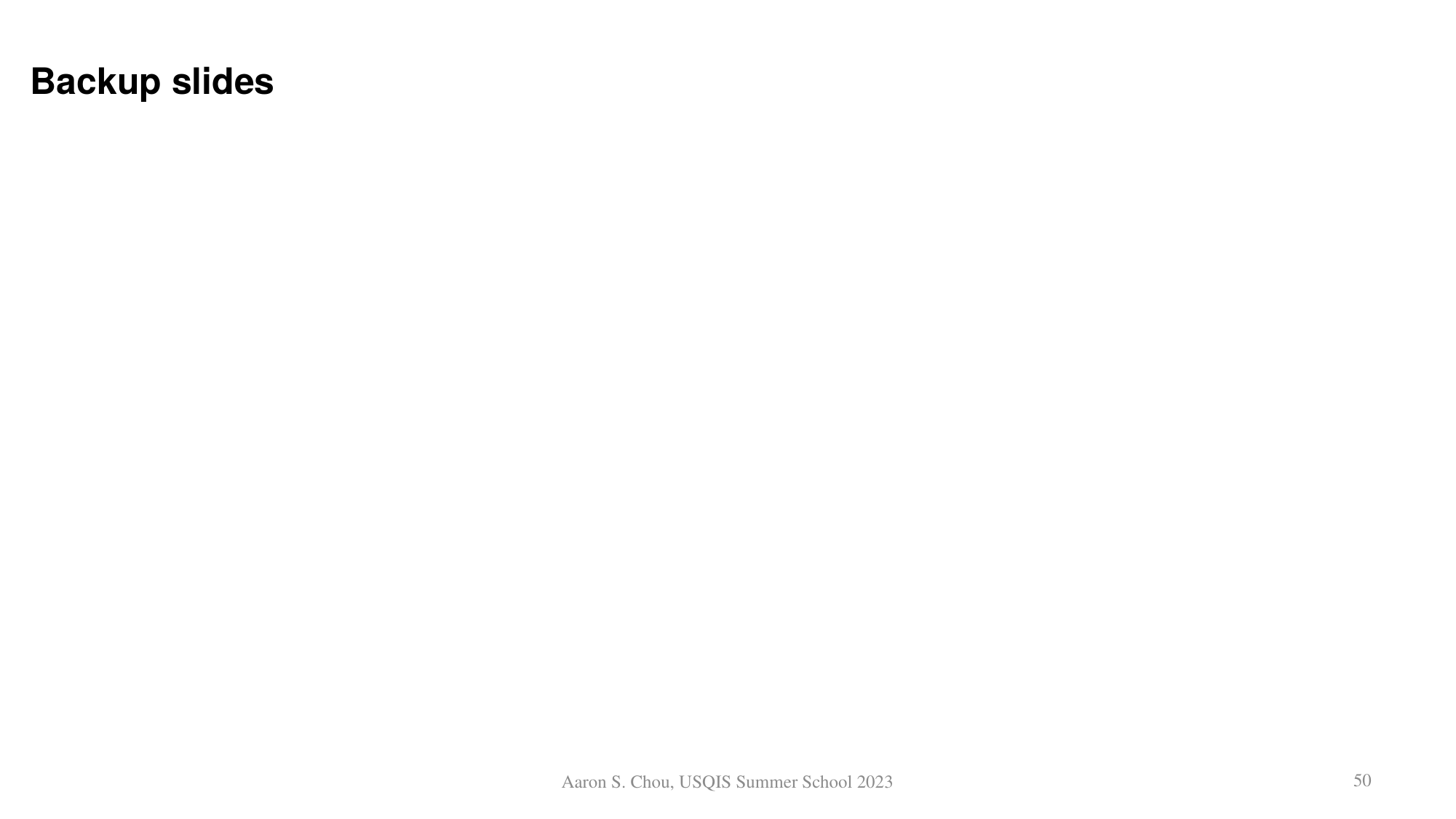

# Backup slides
Aaron S. Chou, USQIS Summer School 2023
50